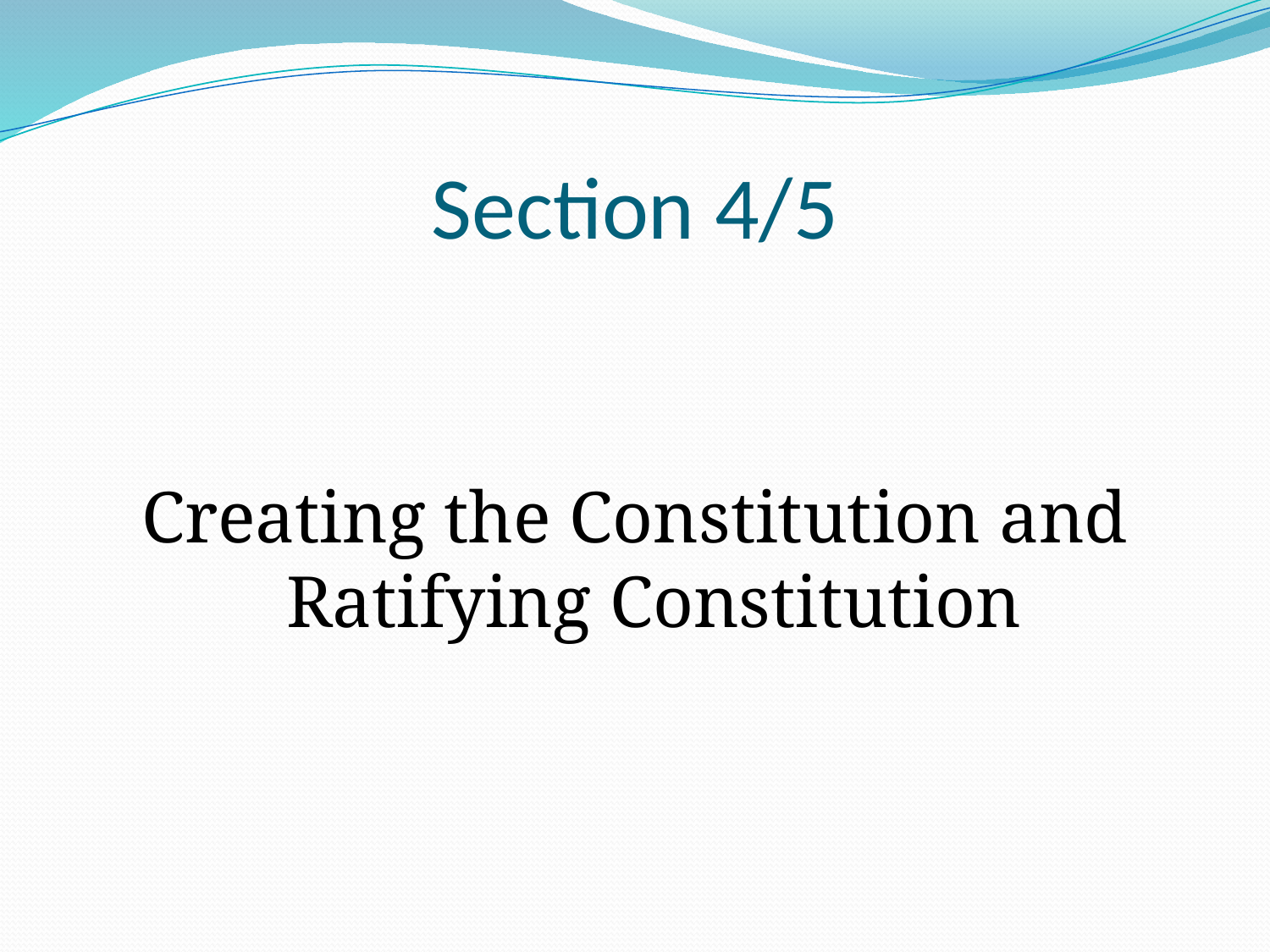

# Section 4/5

Creating the Constitution and Ratifying Constitution